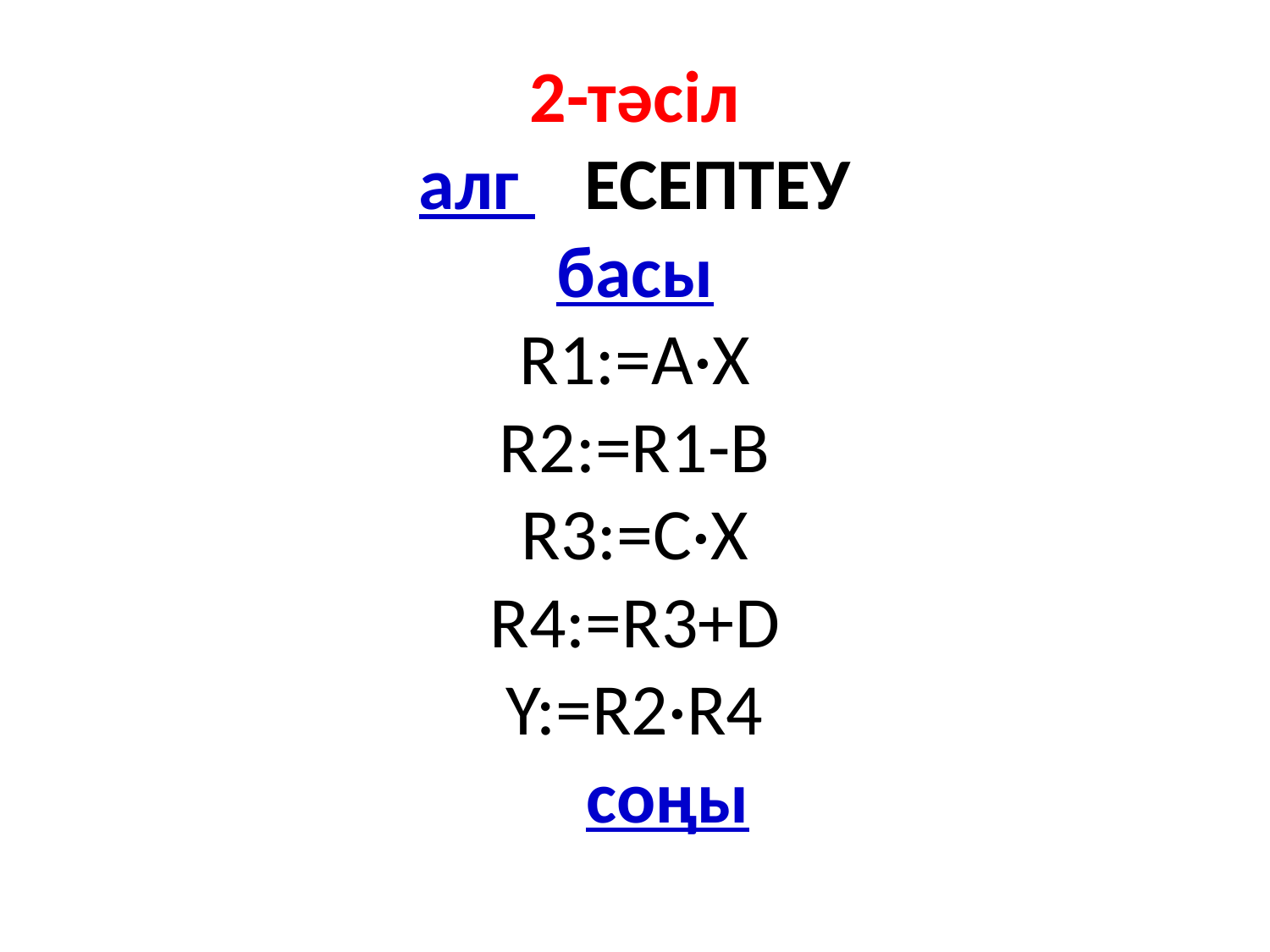

# 2-тәсіл алг    ЕСЕПТЕУ басы R1:=A·X R2:=R1-B R3:=C·X R4:=R3+D Y:=R2·R4 соңы